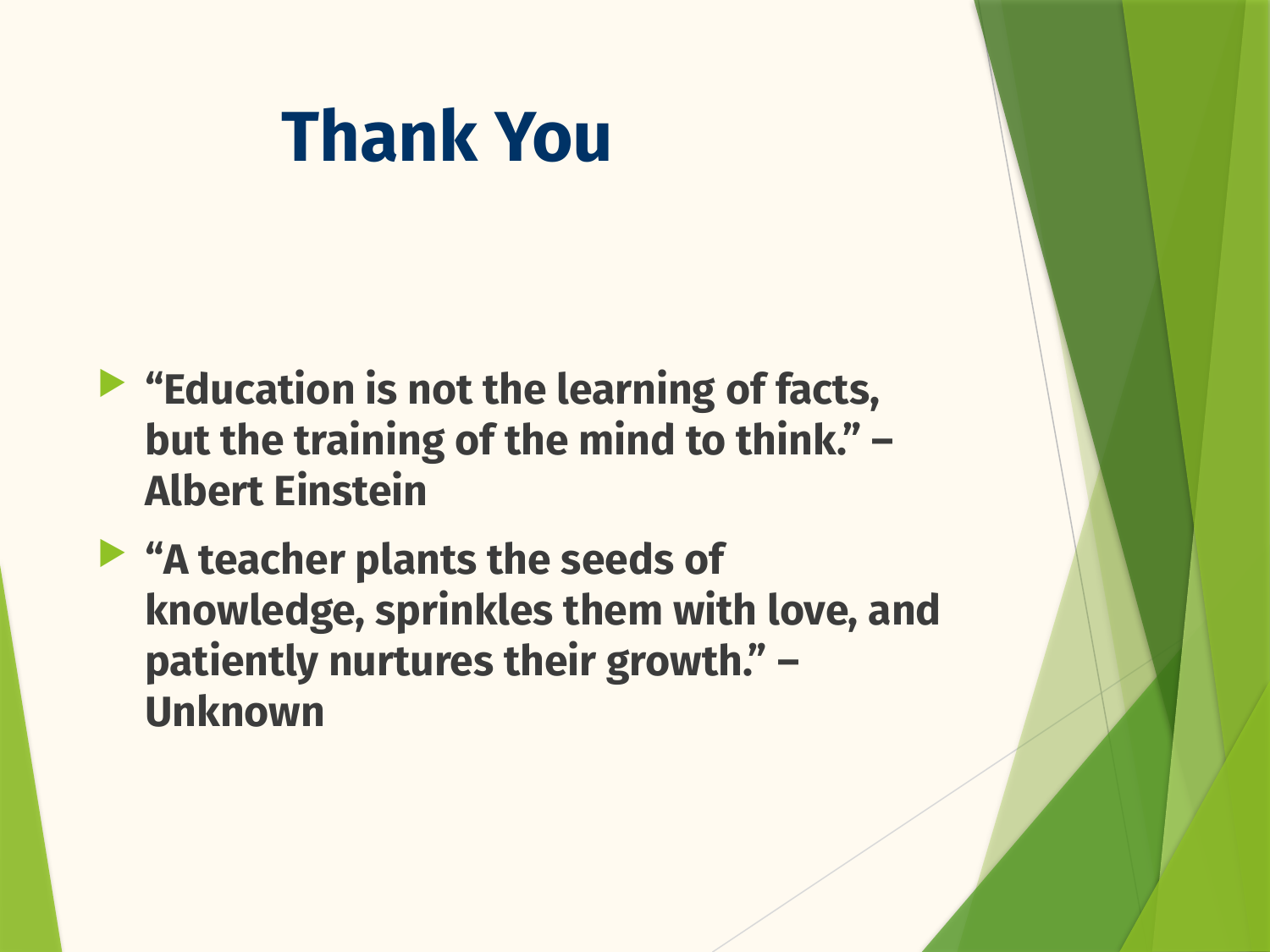

# Thank You

“Education is not the learning of facts, but the training of the mind to think.” – Albert Einstein
“A teacher plants the seeds of knowledge, sprinkles them with love, and patiently nurtures their growth.” – Unknown